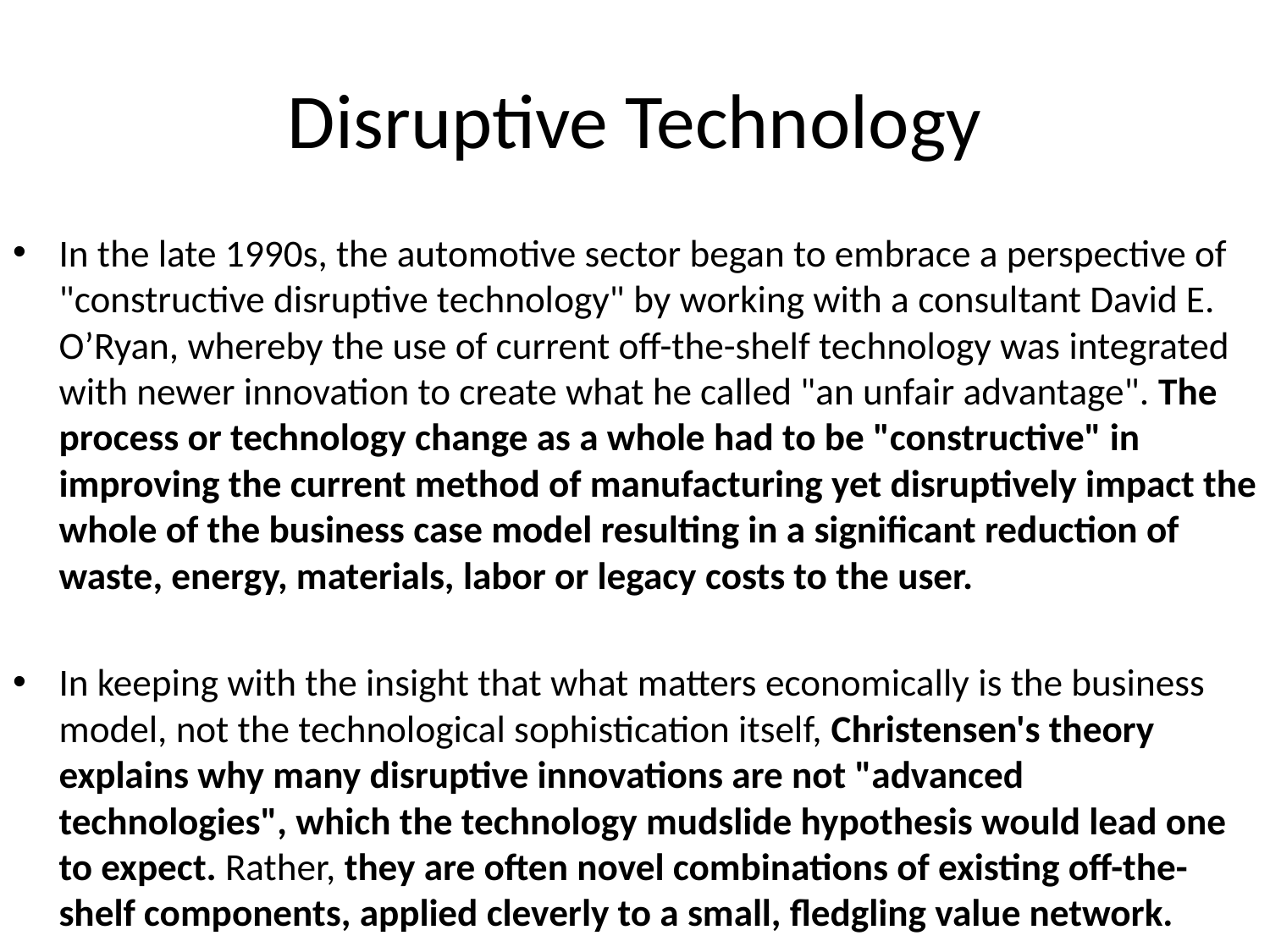

# Disruptive Technology
In the late 1990s, the automotive sector began to embrace a perspective of "constructive disruptive technology" by working with a consultant David E. O’Ryan, whereby the use of current off-the-shelf technology was integrated with newer innovation to create what he called "an unfair advantage". The process or technology change as a whole had to be "constructive" in improving the current method of manufacturing yet disruptively impact the whole of the business case model resulting in a significant reduction of waste, energy, materials, labor or legacy costs to the user.

In keeping with the insight that what matters economically is the business model, not the technological sophistication itself, Christensen's theory explains why many disruptive innovations are not "advanced technologies", which the technology mudslide hypothesis would lead one to expect. Rather, they are often novel combinations of existing off-the-shelf components, applied cleverly to a small, fledgling value network.